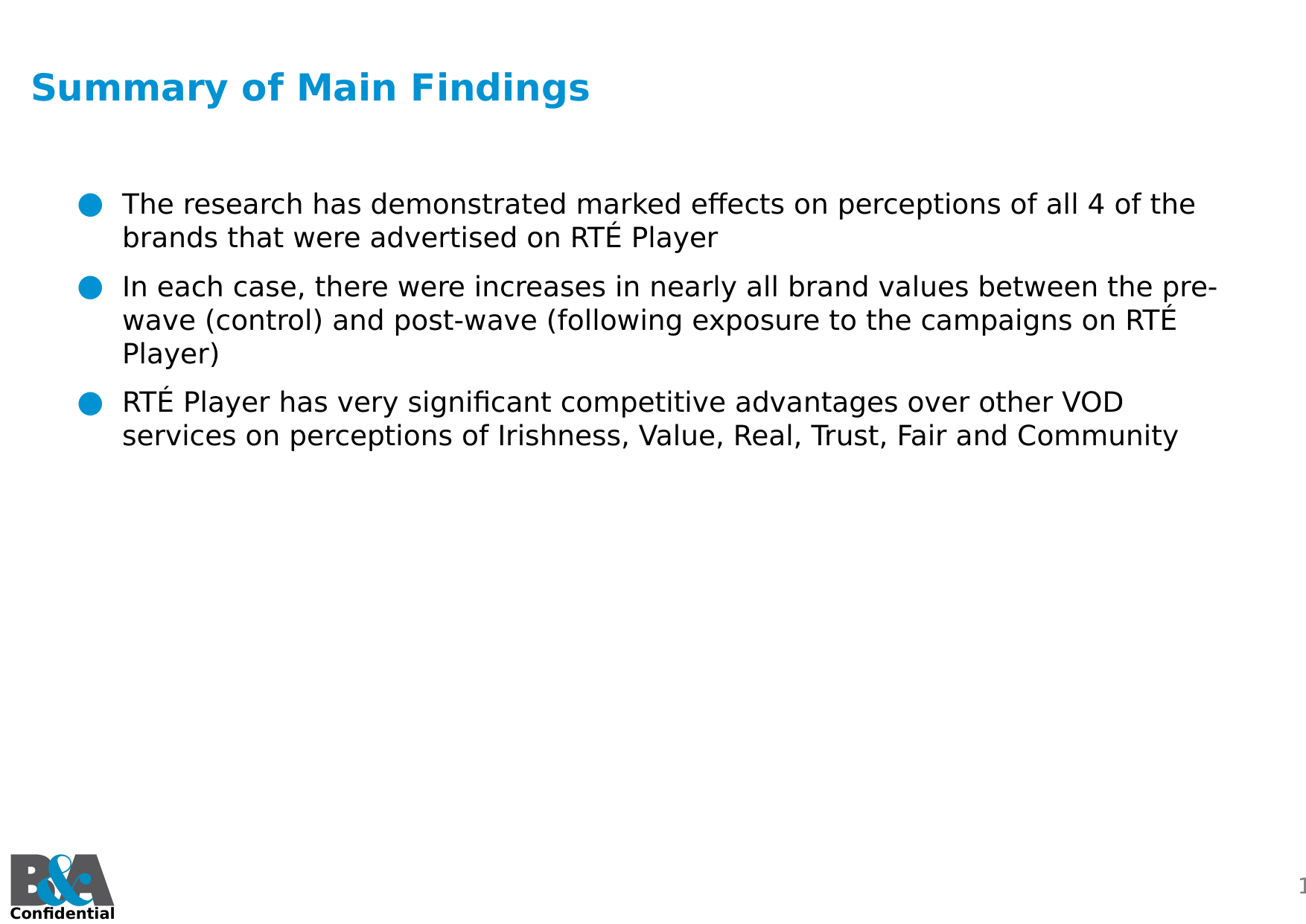

# Summary of Main Findings
The research has demonstrated marked effects on perceptions of all 4 of the brands that were advertised on RTÉ Player
In each case, there were increases in nearly all brand values between the pre-wave (control) and post-wave (following exposure to the campaigns on RTÉ Player)
RTÉ Player has very significant competitive advantages over other VOD services on perceptions of Irishness, Value, Real, Trust, Fair and Community